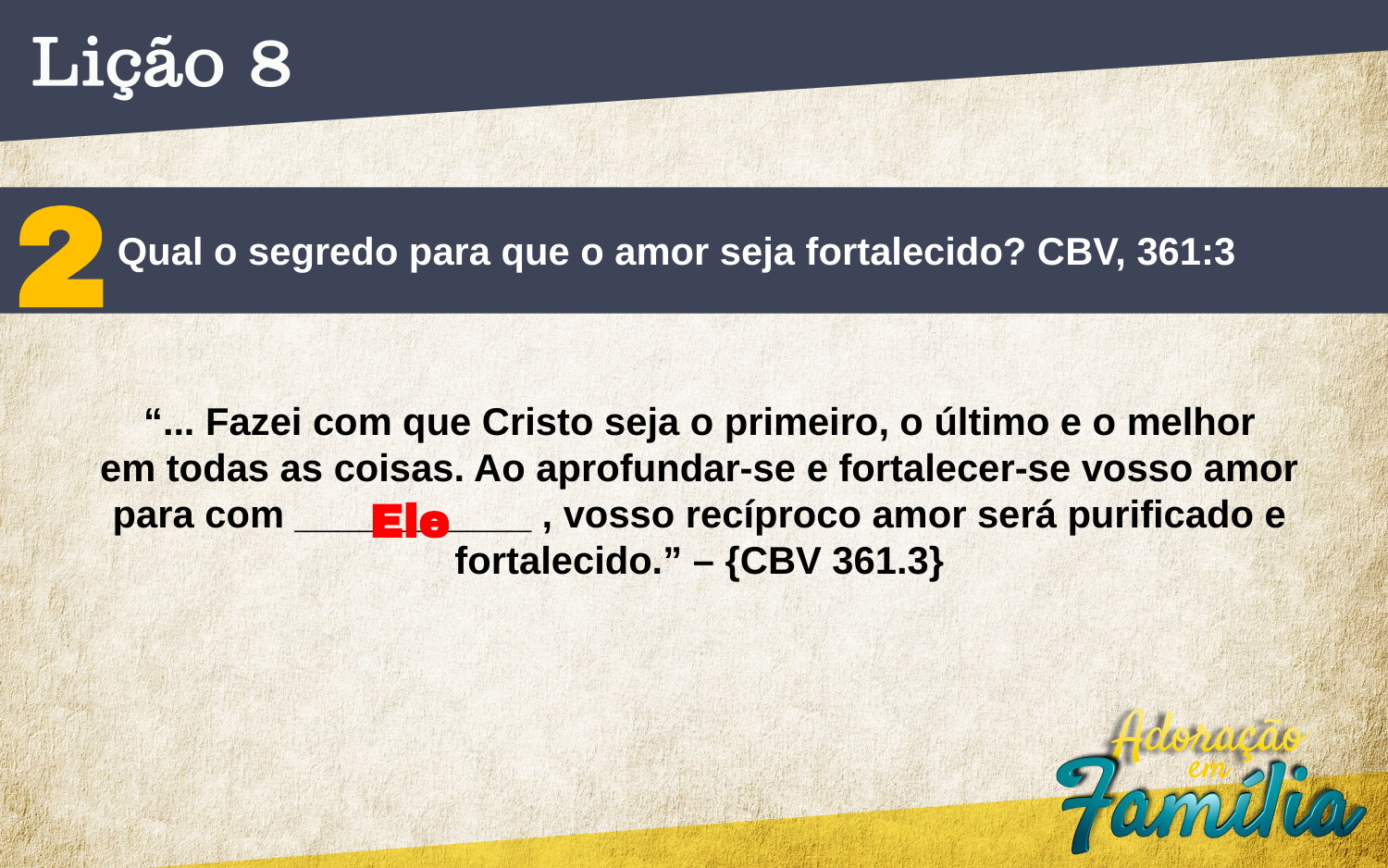

2

Qual o segredo para que o amor seja fortalecido? CBV, 361:3
“... Fazei com que Cristo seja o primeiro, o último e o melhor
em todas as coisas. Ao aprofundar-se e fortalecer-se vosso amor
para com ___________ , vosso recíproco amor será purificado e
fortalecido.” – {CBV 361.3}
Ele